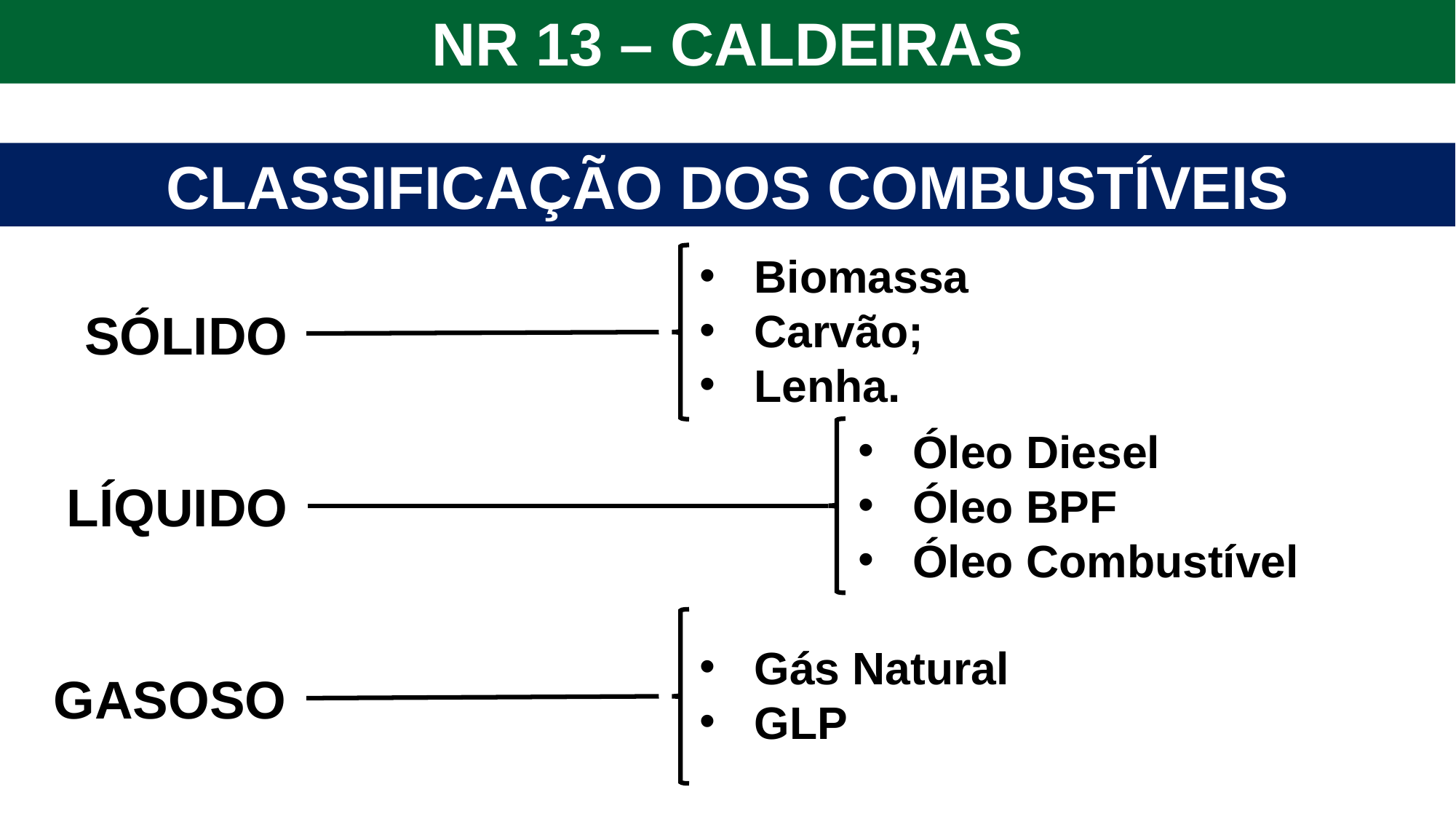

NR 13 – CALDEIRAS
CLASSIFICAÇÃO DOS COMBUSTÍVEIS
Biomassa
Carvão;
Lenha.

SÓLIDO
Óleo Diesel
Óleo BPF
Óleo Combustível

LÍQUIDO

Gás Natural
GLP
GASOSO